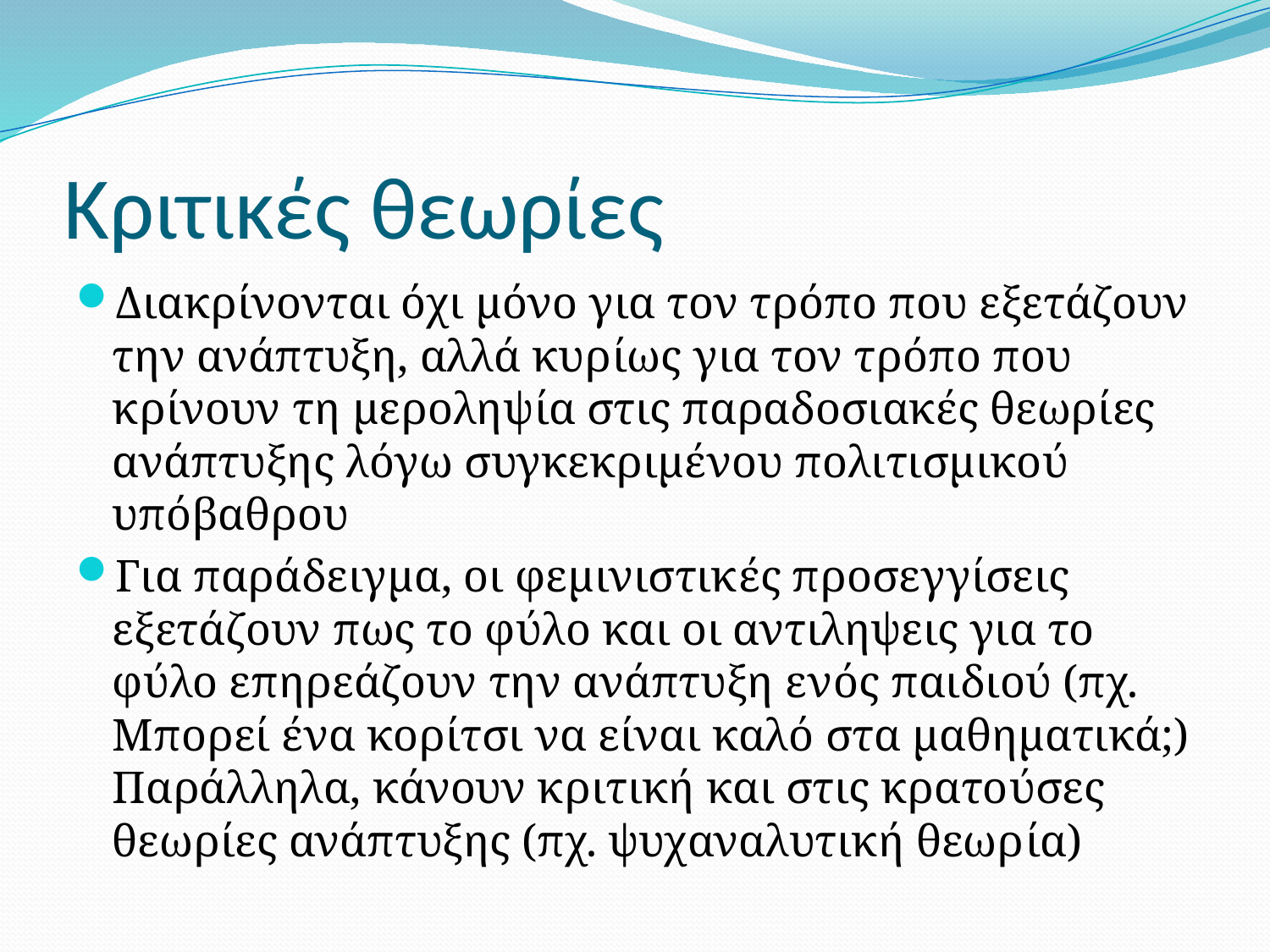

# Κριτικές θεωρίες
Διακρίνονται όχι μόνο για τον τρόπο που εξετάζουν την ανάπτυξη, αλλά κυρίως για τον τρόπο που κρίνουν τη μεροληψία στις παραδοσιακές θεωρίες ανάπτυξης λόγω συγκεκριμένου πολιτισμικού υπόβαθρου
Για παράδειγμα, οι φεμινιστικές προσεγγίσεις εξετάζουν πως το φύλο και οι αντιληψεις για το φύλο επηρεάζουν την ανάπτυξη ενός παιδιού (πχ. Μπορεί ένα κορίτσι να είναι καλό στα μαθηματικά;) Παράλληλα, κάνουν κριτική και στις κρατούσες θεωρίες ανάπτυξης (πχ. ψυχαναλυτική θεωρία)